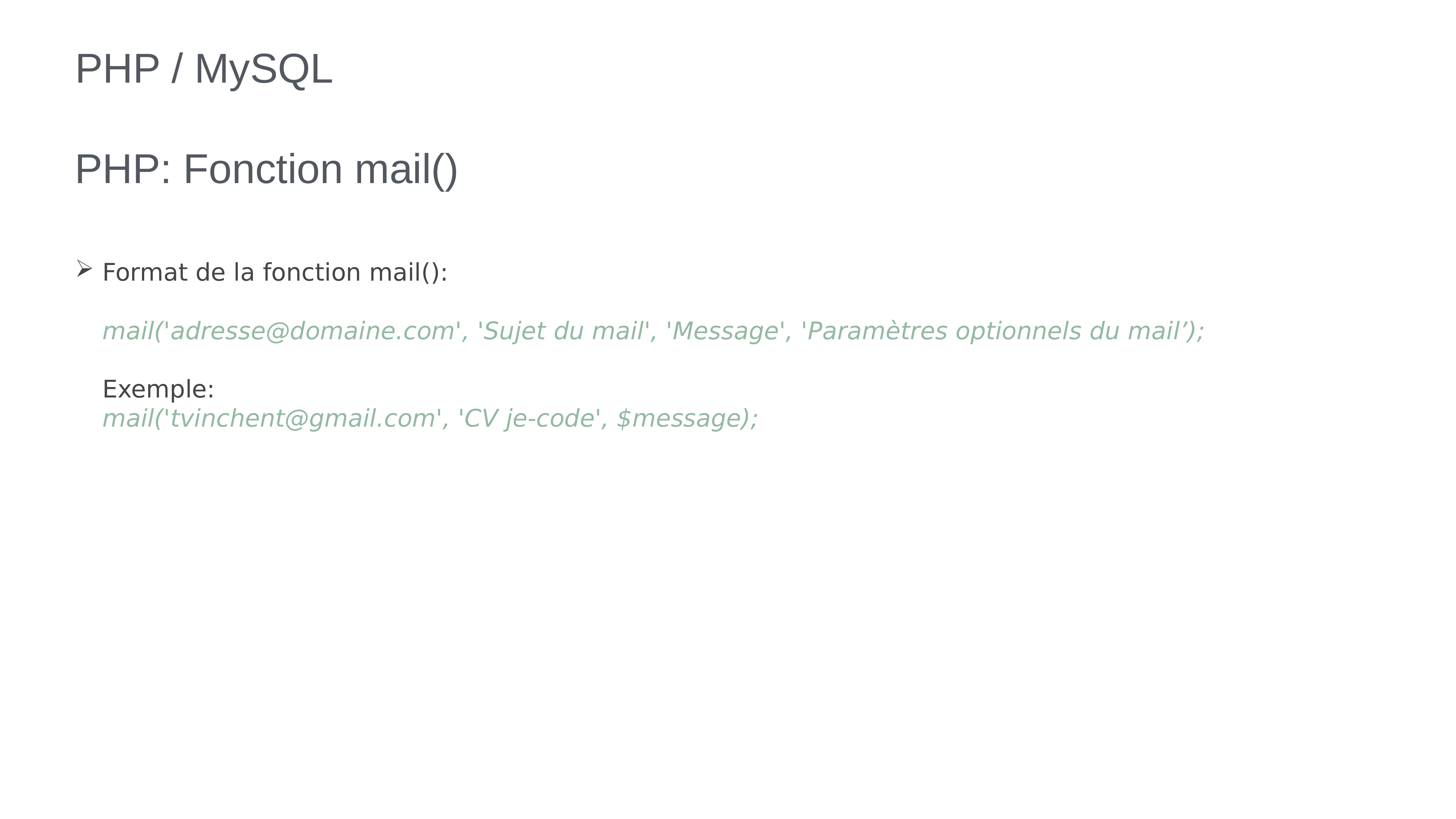

# PHP / MySQL
PHP: Fonction mail()
Format de la fonction mail():
mail('adresse@domaine.com', 'Sujet du mail', 'Message', 'Paramètres optionnels du mail’);
Exemple:
mail('tvinchent@gmail.com', 'CV je-code', $message);